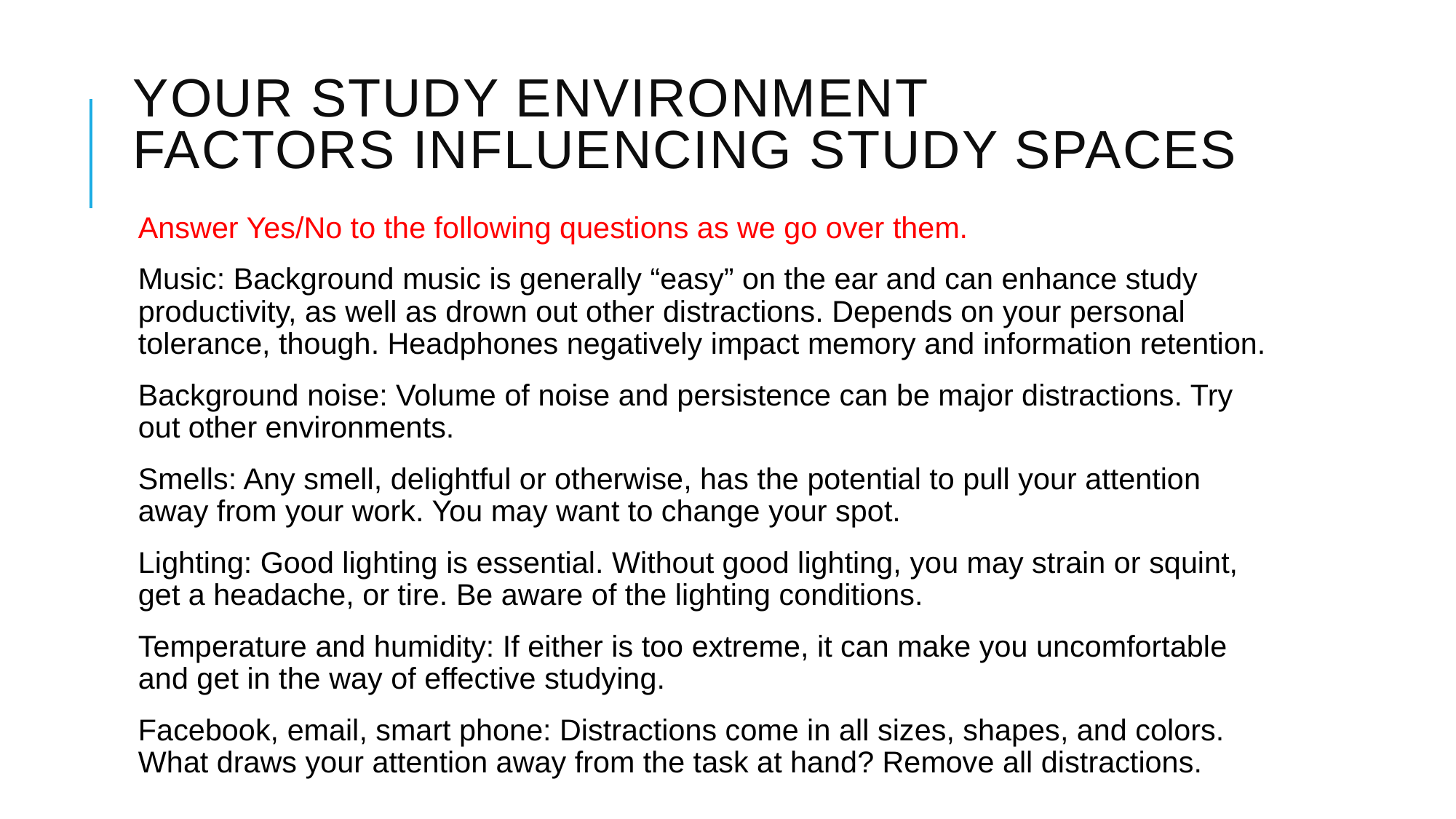

# Your study environment FACTORS INFLUENCING STUDY SPACES
Answer Yes/No to the following questions as we go over them.
Music: Background music is generally “easy” on the ear and can enhance study productivity, as well as drown out other distractions. Depends on your personal tolerance, though. Headphones negatively impact memory and information retention.
Background noise: Volume of noise and persistence can be major distractions. Try out other environments.
Smells: Any smell, delightful or otherwise, has the potential to pull your attention away from your work. You may want to change your spot.
Lighting: Good lighting is essential. Without good lighting, you may strain or squint, get a headache, or tire. Be aware of the lighting conditions.
Temperature and humidity: If either is too extreme, it can make you uncomfortable and get in the way of effective studying.
Facebook, email, smart phone: Distractions come in all sizes, shapes, and colors. What draws your attention away from the task at hand? Remove all distractions.